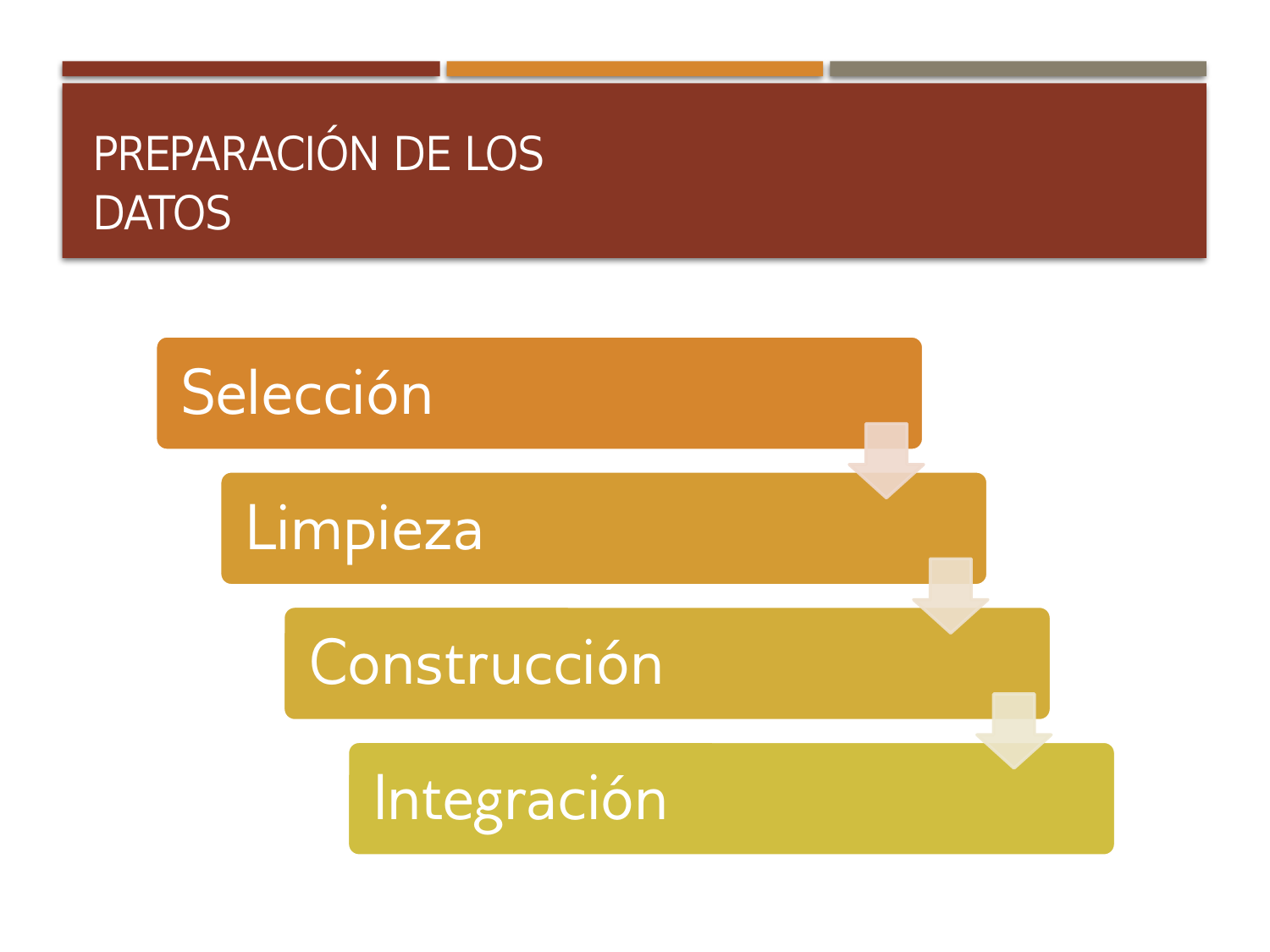

# Preparación de los Datos
Selección
Limpieza
Construcción
Integración